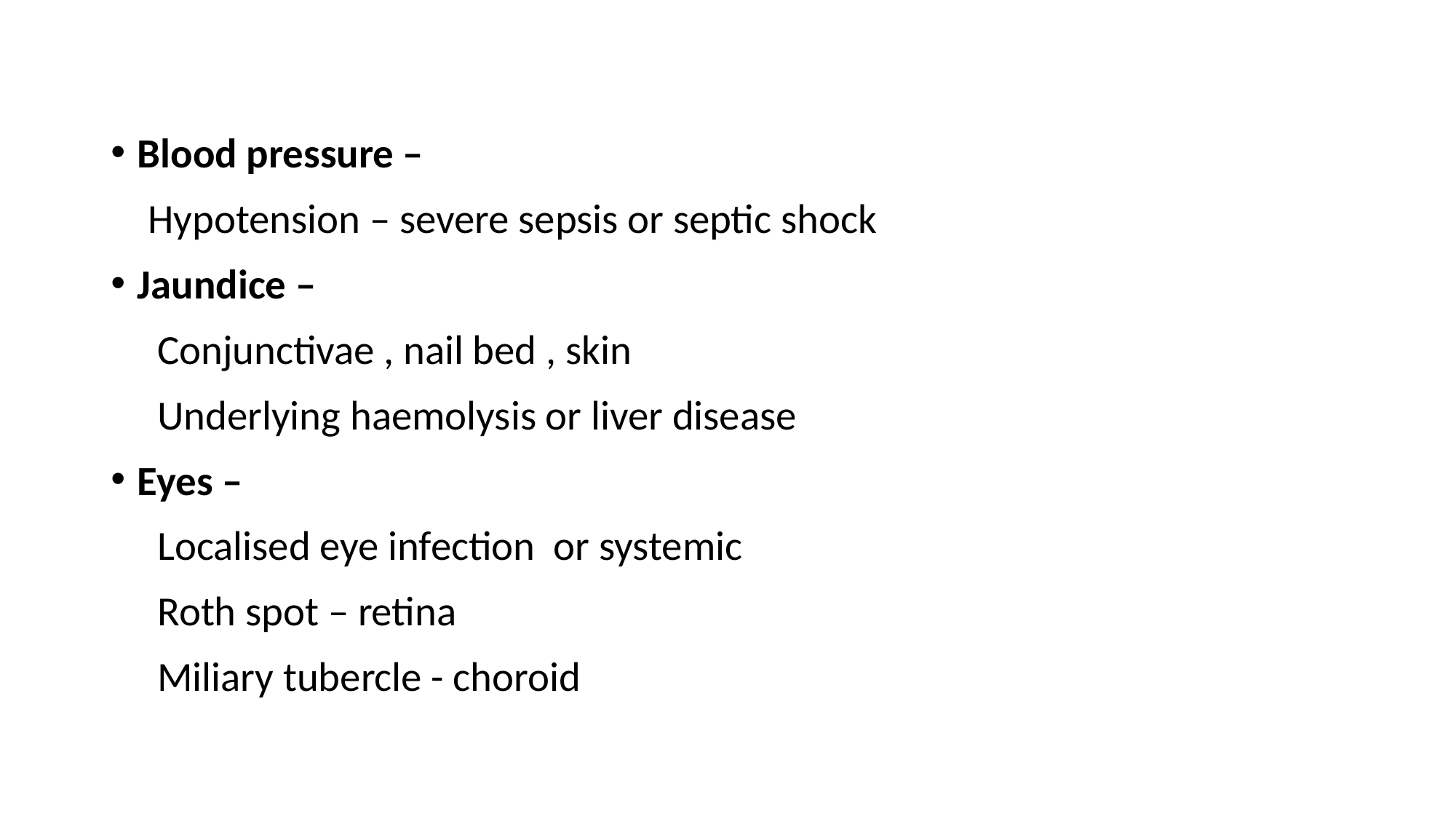

#
Blood pressure –
    Hypotension – severe sepsis or septic shock
Jaundice –
     Conjunctivae , nail bed , skin
     Underlying haemolysis or liver disease
Eyes –
     Localised eye infection  or systemic
     Roth spot – retina
     Miliary tubercle - choroid